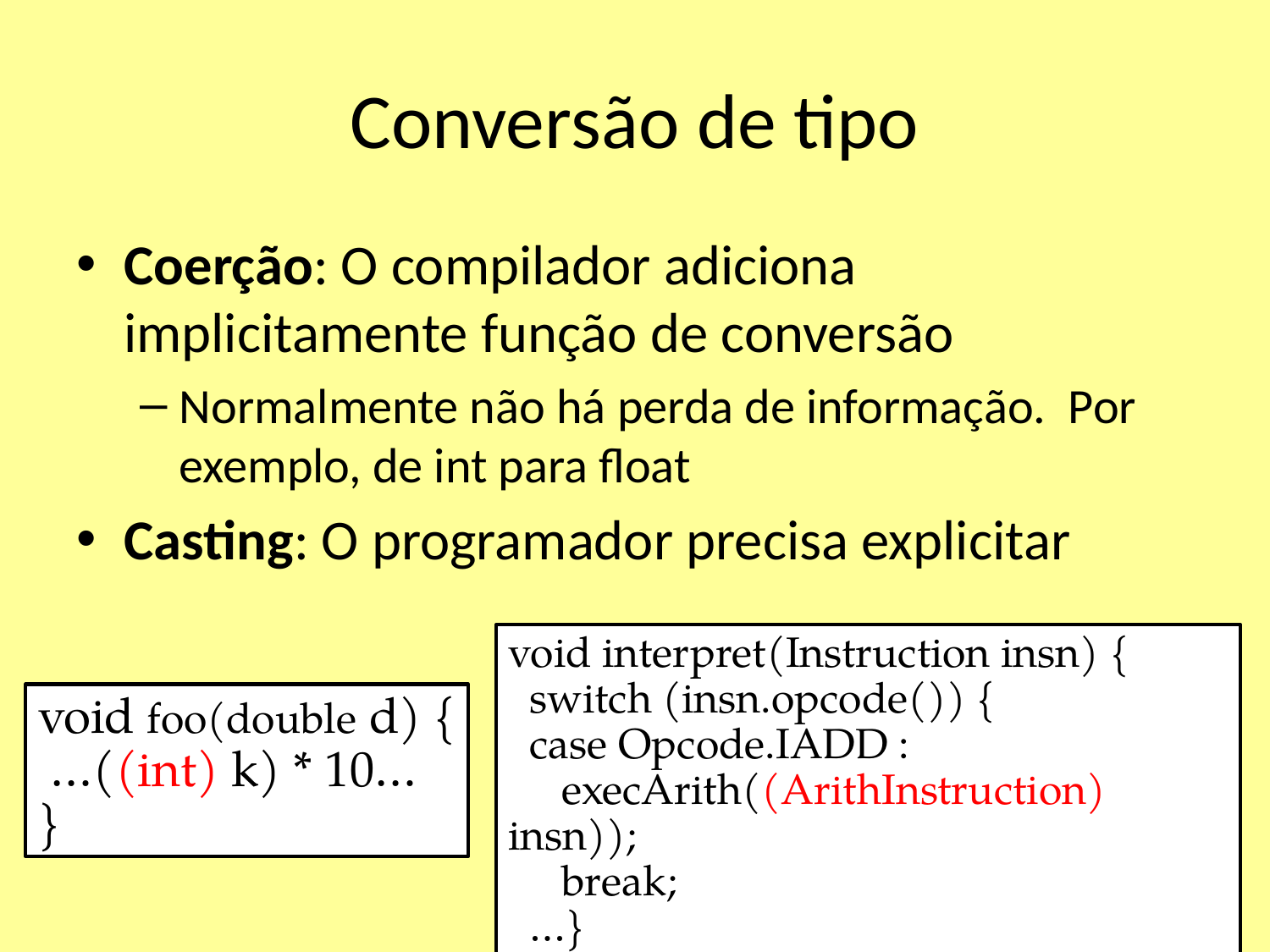

# Conversão de tipo
Coerção: O compilador adiciona implicitamente função de conversão
Normalmente não há perda de informação.  Por exemplo, de int para float
Casting: O programador precisa explicitar
void interpret(Instruction insn) {
  switch (insn.opcode()) {
  case Opcode.IADD :
     execArith((ArithInstruction) insn));
     break;
  …}
void foo(double d) {
 …((int) k) * 10…
}